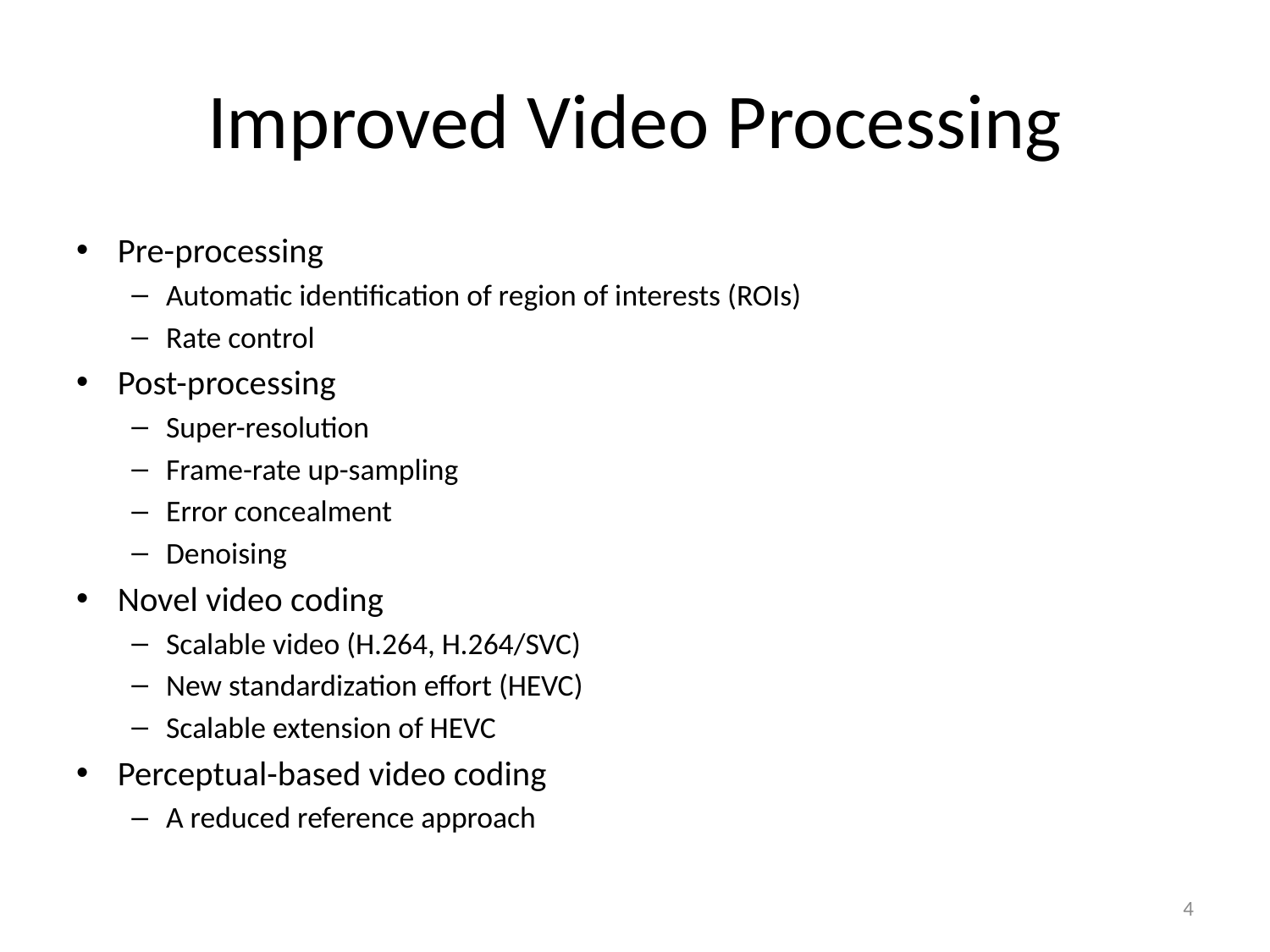

# Improved Video Processing
Pre-processing
Automatic identification of region of interests (ROIs)
Rate control
Post-processing
Super-resolution
Frame-rate up-sampling
Error concealment
Denoising
Novel video coding
Scalable video (H.264, H.264/SVC)
New standardization effort (HEVC)
Scalable extension of HEVC
Perceptual-based video coding
A reduced reference approach

4